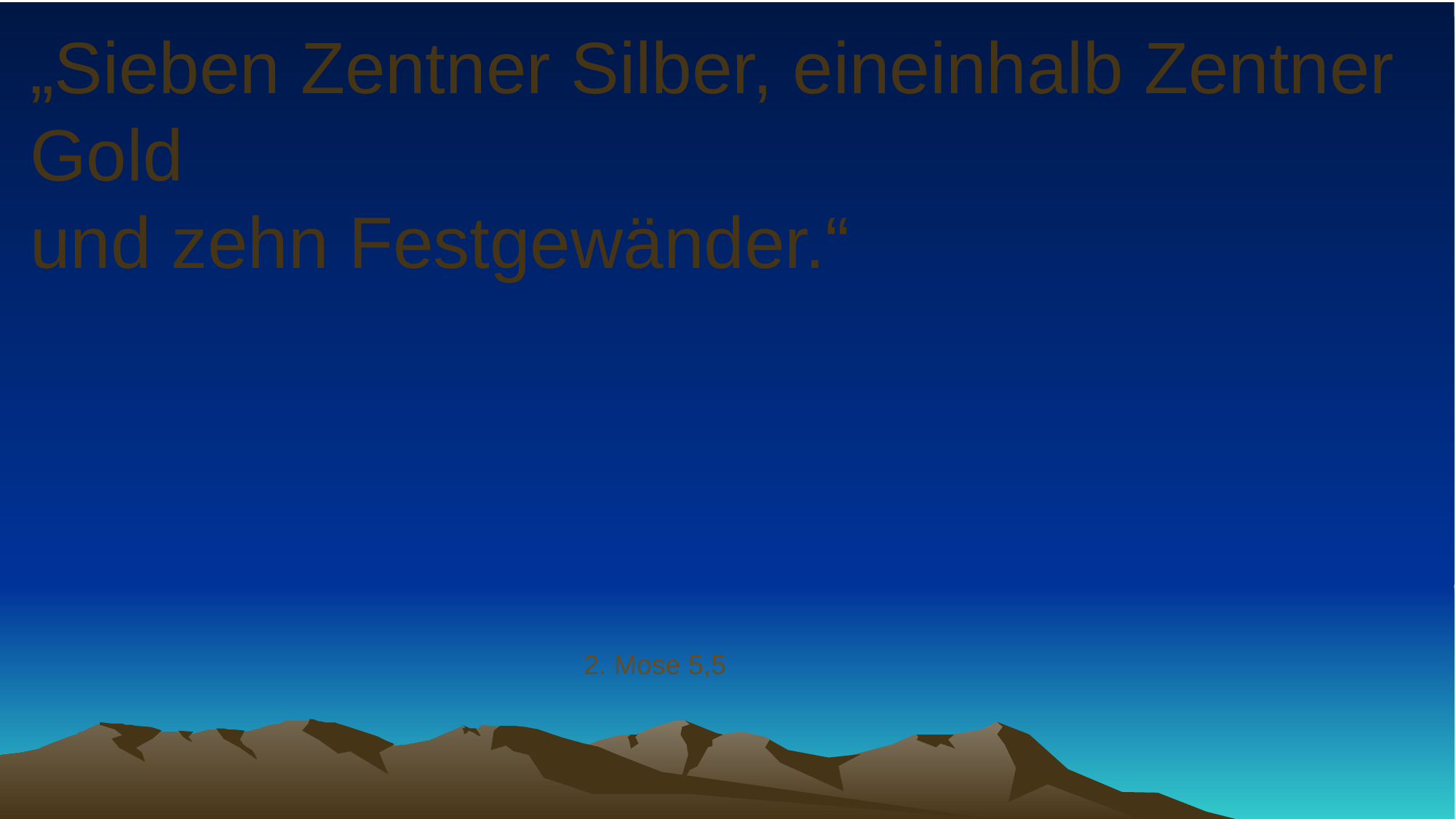

# „Sieben Zentner Silber, eineinhalb Zentner Gold und zehn Festgewänder.“
2. Mose 5,5